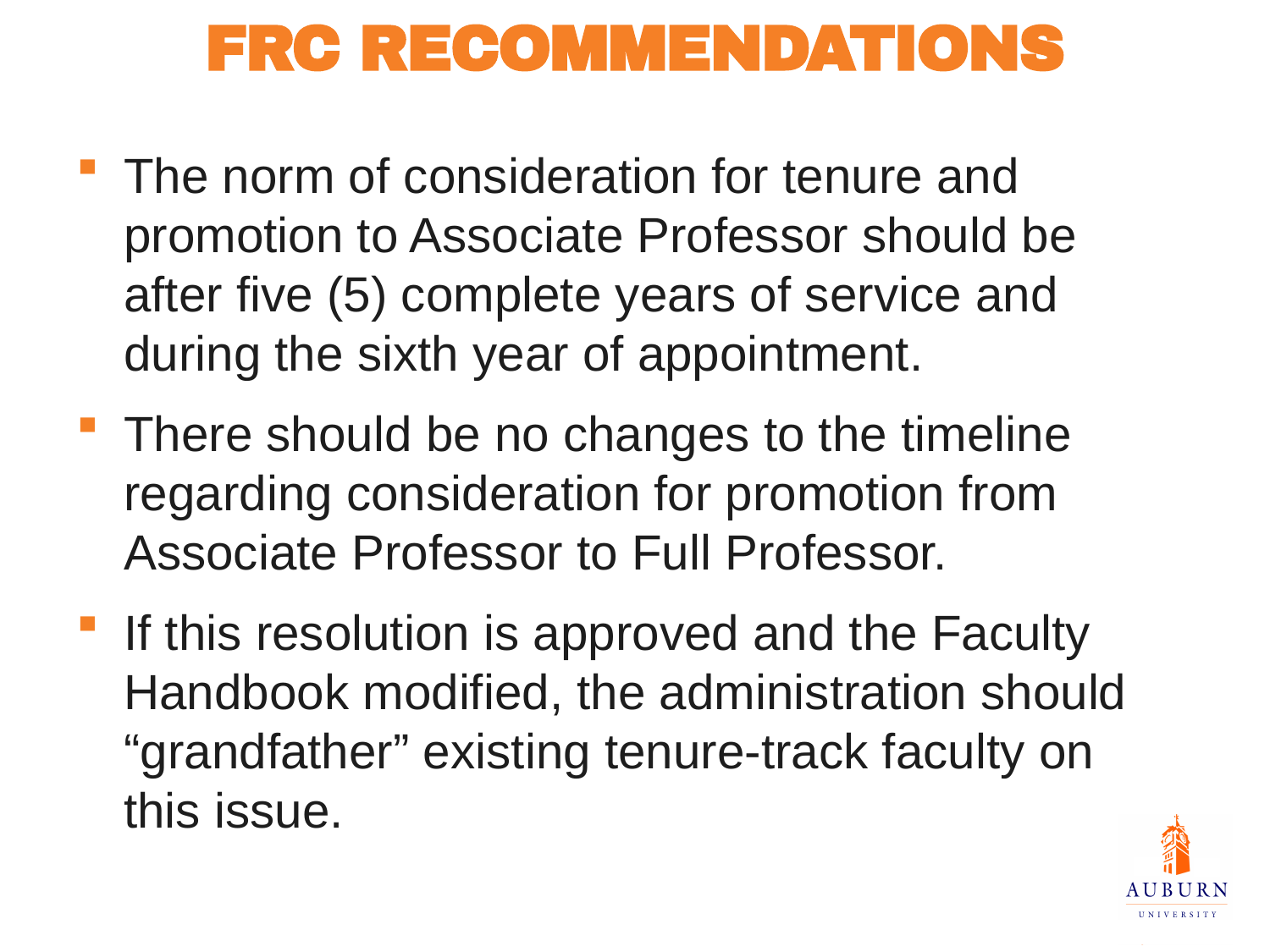

FRC Recommendations
The norm of consideration for tenure and promotion to Associate Professor should be after five (5) complete years of service and during the sixth year of appointment.
There should be no changes to the timeline regarding consideration for promotion from Associate Professor to Full Professor.
If this resolution is approved and the Faculty Handbook modified, the administration should “grandfather” existing tenure-track faculty on this issue.